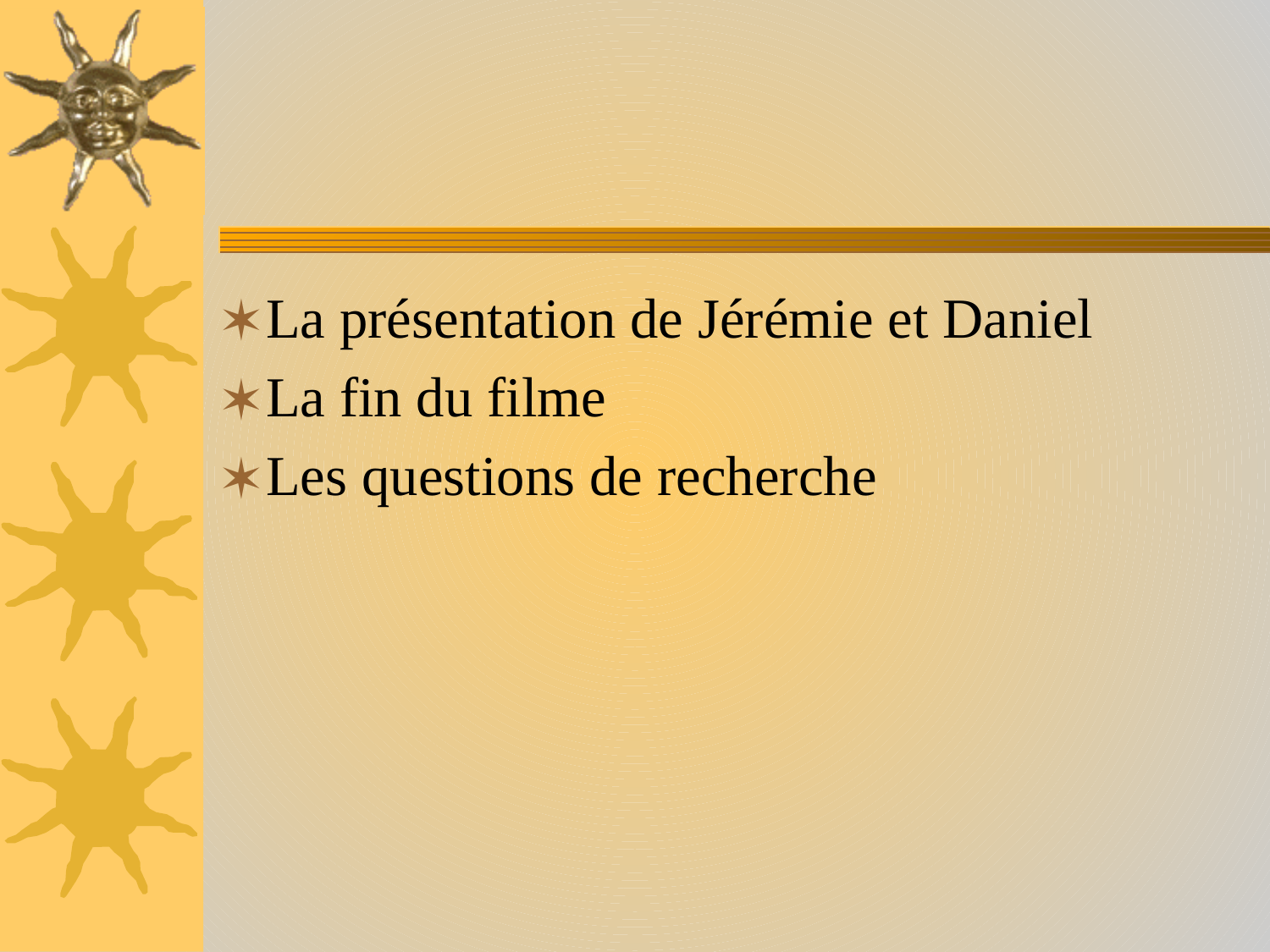

#
La présentation de Jérémie et Daniel
La fin du filme
Les questions de recherche